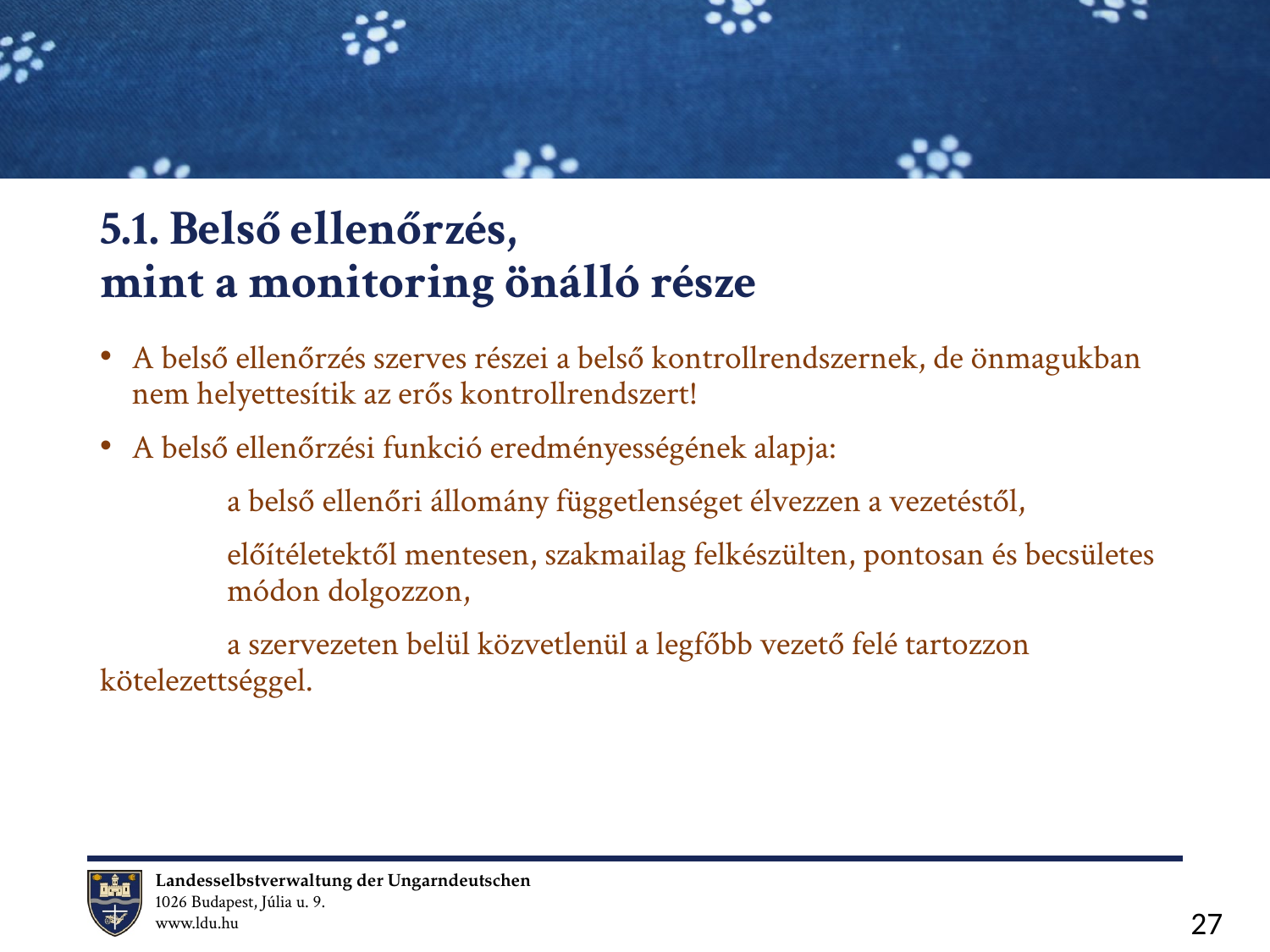

# 5.1. Belső ellenőrzés, mint a monitoring önálló része
A belső ellenőrzés szerves részei a belső kontrollrendszernek, de önmagukban nem helyettesítik az erős kontrollrendszert!
A belső ellenőrzési funkció eredményességének alapja:
	a belső ellenőri állomány függetlenséget élvezzen a vezetéstől,
	előítéletektől mentesen, szakmailag felkészülten, pontosan és becsületes 	módon dolgozzon,
	a szervezeten belül közvetlenül a legfőbb vezető felé tartozzon 	kötelezettséggel.

27